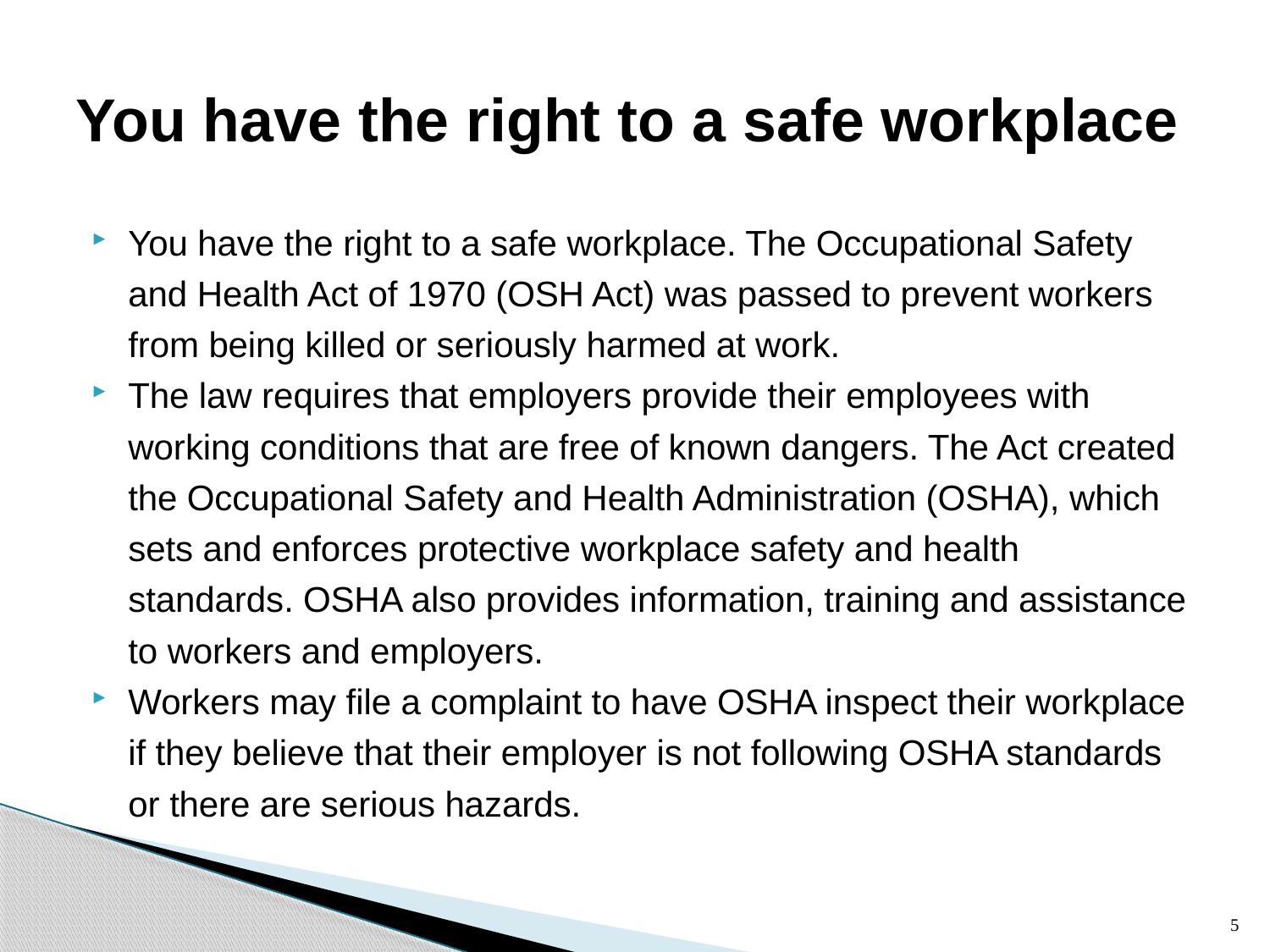

# You have the right to a safe workplace
You have the right to a safe workplace. The Occupational Safety and Health Act of 1970 (OSH Act) was passed to prevent workers from being killed or seriously harmed at work.
The law requires that employers provide their employees with working conditions that are free of known dangers. The Act created the Occupational Safety and Health Administration (OSHA), which sets and enforces protective workplace safety and health standards. OSHA also provides information, training and assistance to workers and employers.
Workers may file a complaint to have OSHA inspect their workplace if they believe that their employer is not following OSHA standards or there are serious hazards.
5